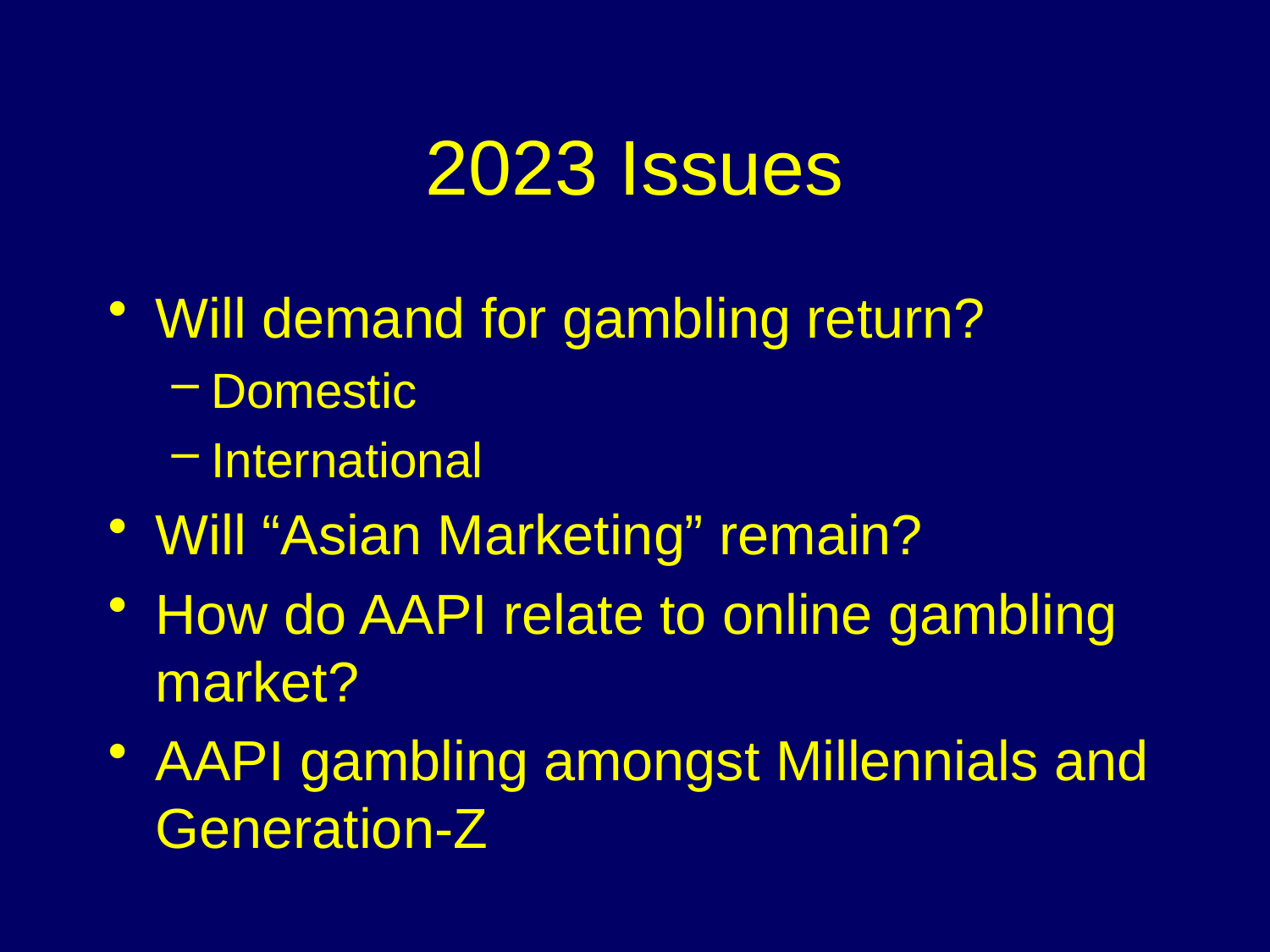

# 2023 Issues
Will demand for gambling return?
Domestic
International
Will “Asian Marketing” remain?
How do AAPI relate to online gambling market?
AAPI gambling amongst Millennials and Generation-Z